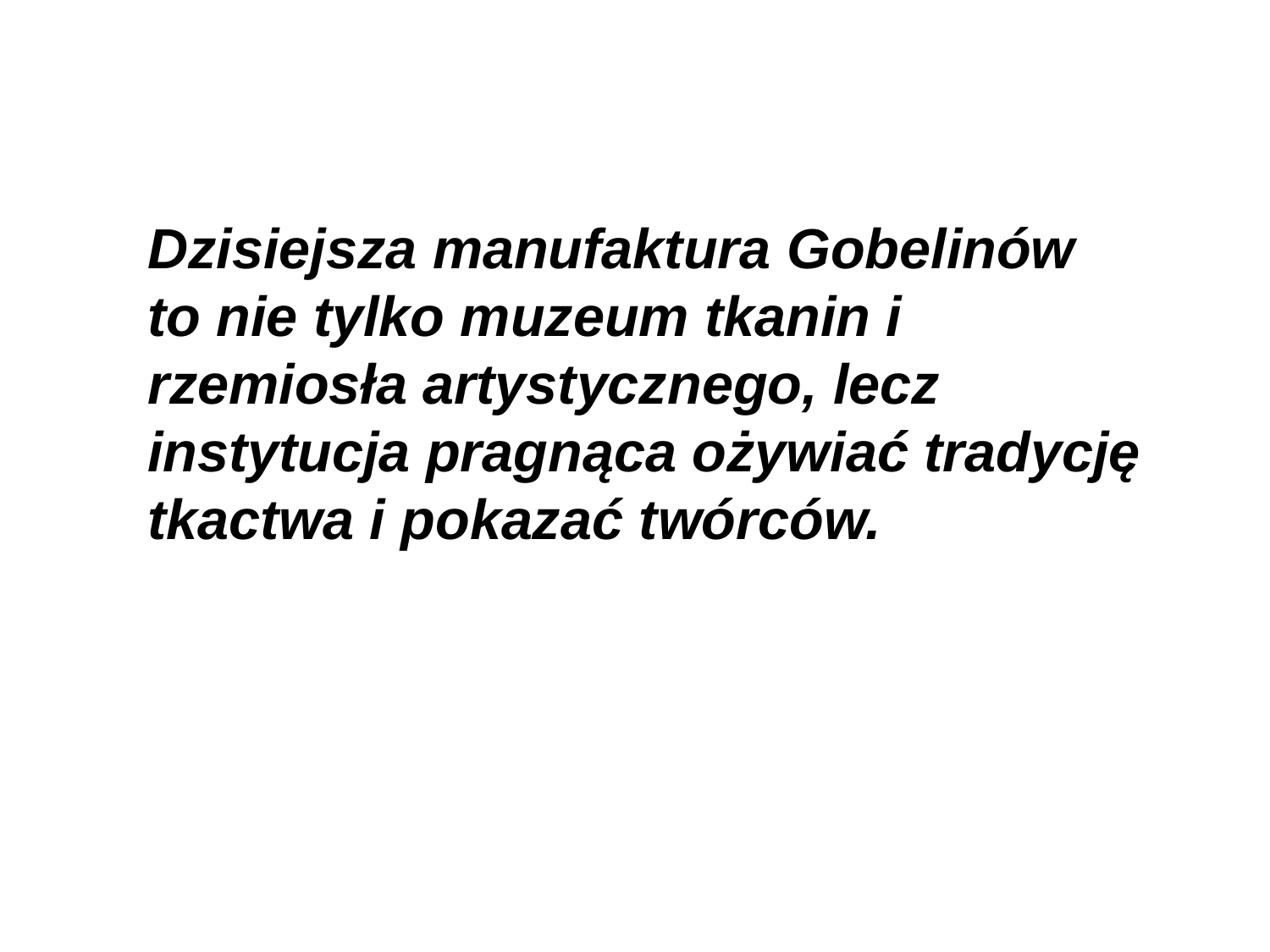

Dzisiejsza manufaktura Gobelinów
to nie tylko muzeum tkanin i rzemiosła artystycznego, lecz instytucja pragnąca ożywiać tradycję tkactwa i pokazać twórców.